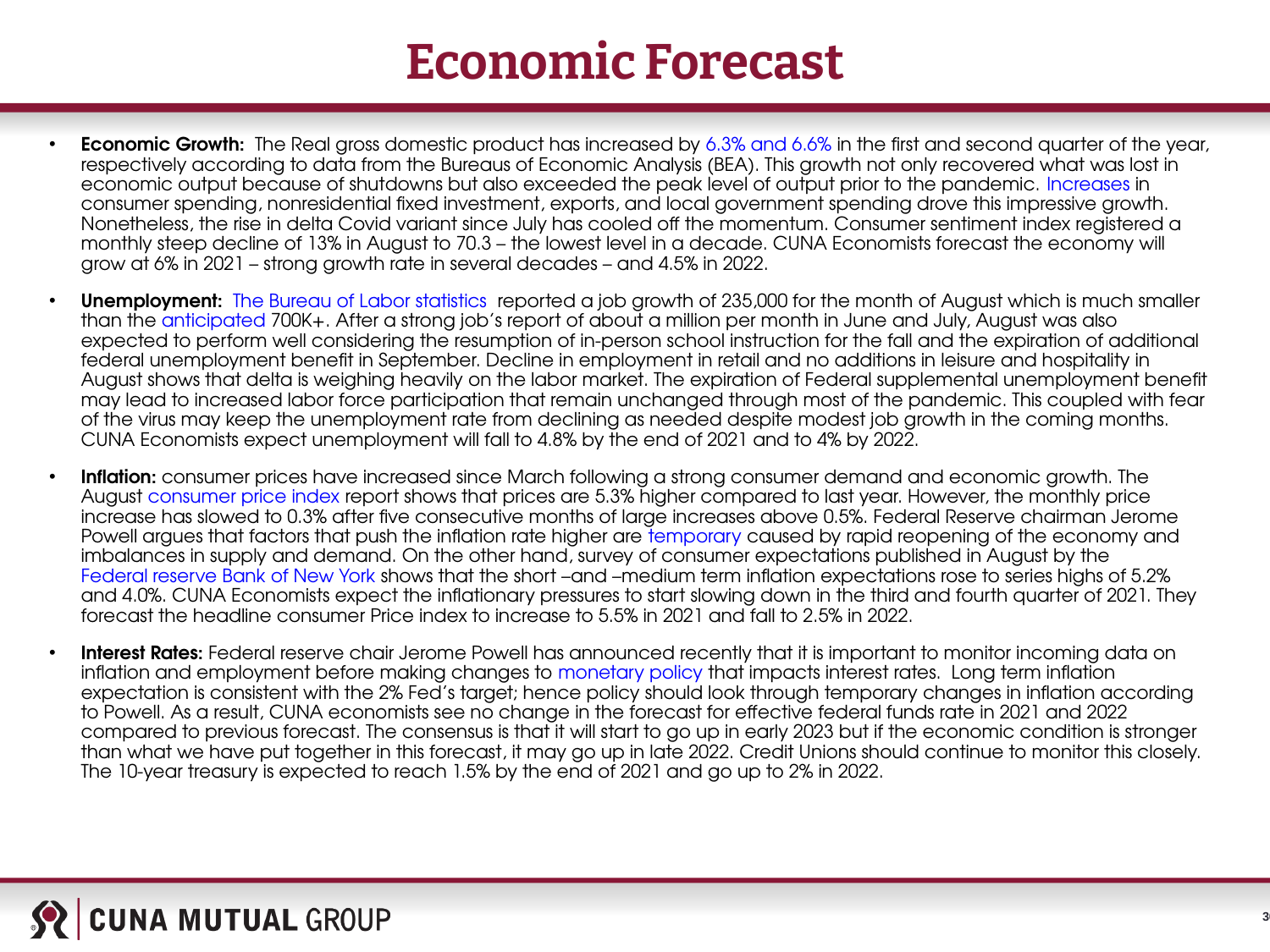

# Economic Forecast
Economic Growth:  The Real gross domestic product has increased by 6.3% and 6.6% in the first and second quarter of the year, respectively according to data from the Bureaus of Economic Analysis (BEA). This growth not only recovered what was lost in economic output because of shutdowns but also exceeded the peak level of output prior to the pandemic. Increases in consumer spending, nonresidential fixed investment, exports, and local government spending drove this impressive growth. Nonetheless, the rise in delta Covid variant since July has cooled off the momentum. Consumer sentiment index registered a monthly steep decline of 13% in August to 70.3 – the lowest level in a decade. CUNA Economists forecast the economy will grow at 6% in 2021 – strong growth rate in several decades – and 4.5% in 2022.
Unemployment:  The Bureau of Labor statistics  reported a job growth of 235,000 for the month of August which is much smaller than the anticipated 700K+. After a strong job’s report of about a million per month in June and July, August was also expected to perform well considering the resumption of in-person school instruction for the fall and the expiration of additional federal unemployment benefit in September. Decline in employment in retail and no additions in leisure and hospitality in August shows that delta is weighing heavily on the labor market. The expiration of Federal supplemental unemployment benefit may lead to increased labor force participation that remain unchanged through most of the pandemic. This coupled with fear of the virus may keep the unemployment rate from declining as needed despite modest job growth in the coming months. CUNA Economists expect unemployment will fall to 4.8% by the end of 2021 and to 4% by 2022.
Inflation: consumer prices have increased since March following a strong consumer demand and economic growth. The August consumer price index report shows that prices are 5.3% higher compared to last year. However, the monthly price increase has slowed to 0.3% after five consecutive months of large increases above 0.5%. Federal Reserve chairman Jerome Powell argues that factors that push the inflation rate higher are temporary caused by rapid reopening of the economy and imbalances in supply and demand. On the other hand, survey of consumer expectations published in August by the Federal reserve Bank of New York shows that the short –and –medium term inflation expectations rose to series highs of 5.2% and 4.0%. CUNA Economists expect the inflationary pressures to start slowing down in the third and fourth quarter of 2021. They forecast the headline consumer Price index to increase to 5.5% in 2021 and fall to 2.5% in 2022.
Interest Rates: Federal reserve chair Jerome Powell has announced recently that it is important to monitor incoming data on inflation and employment before making changes to monetary policy that impacts interest rates.  Long term inflation expectation is consistent with the 2% Fed’s target; hence policy should look through temporary changes in inflation according to Powell. As a result, CUNA economists see no change in the forecast for effective federal funds rate in 2021 and 2022 compared to previous forecast. The consensus is that it will start to go up in early 2023 but if the economic condition is stronger than what we have put together in this forecast, it may go up in late 2022. Credit Unions should continue to monitor this closely. The 10-year treasury is expected to reach 1.5% by the end of 2021 and go up to 2% in 2022.